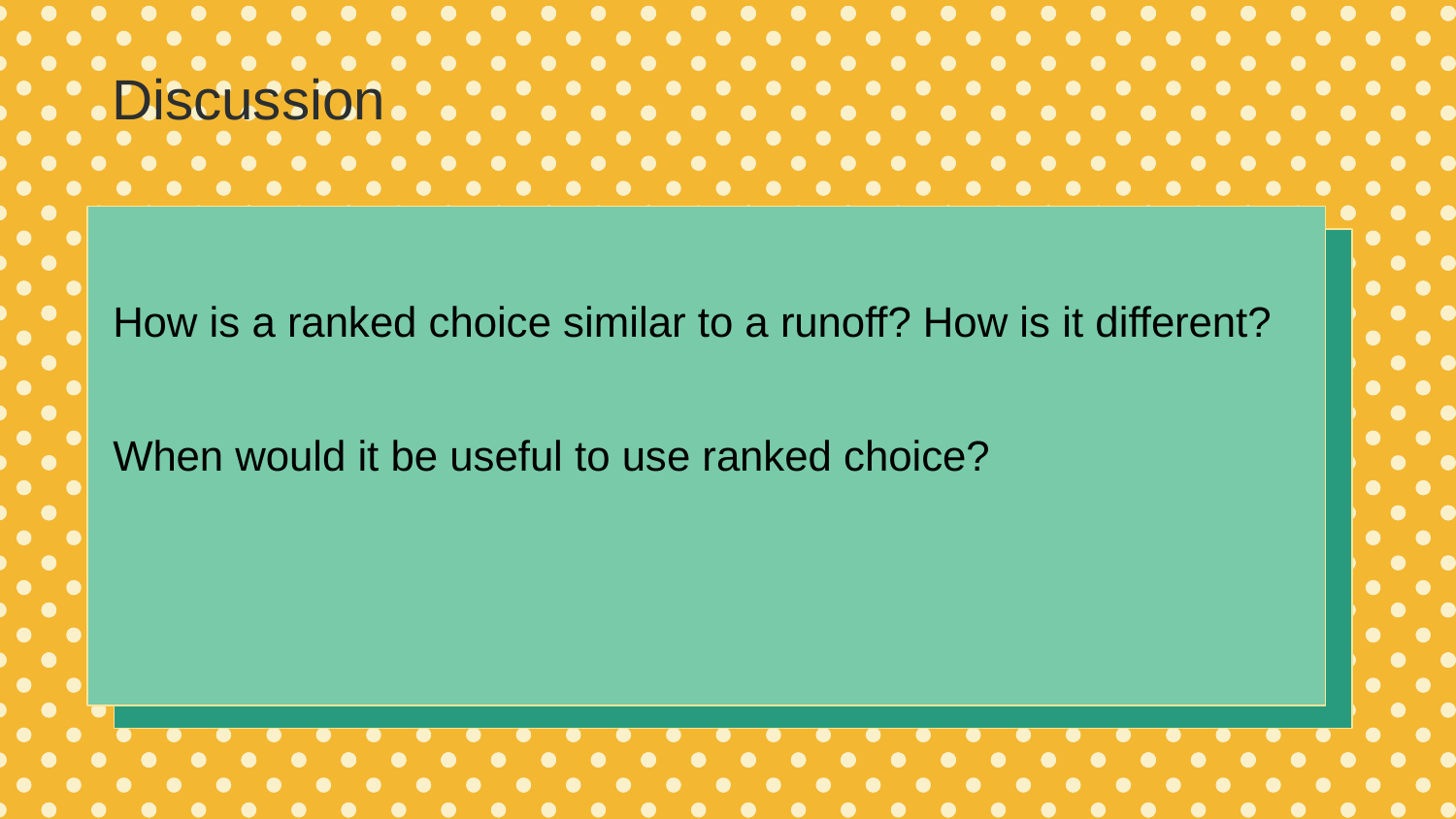

Discussion

How is a ranked choice similar to a runoff? How is it different?
When would it be useful to use ranked choice?